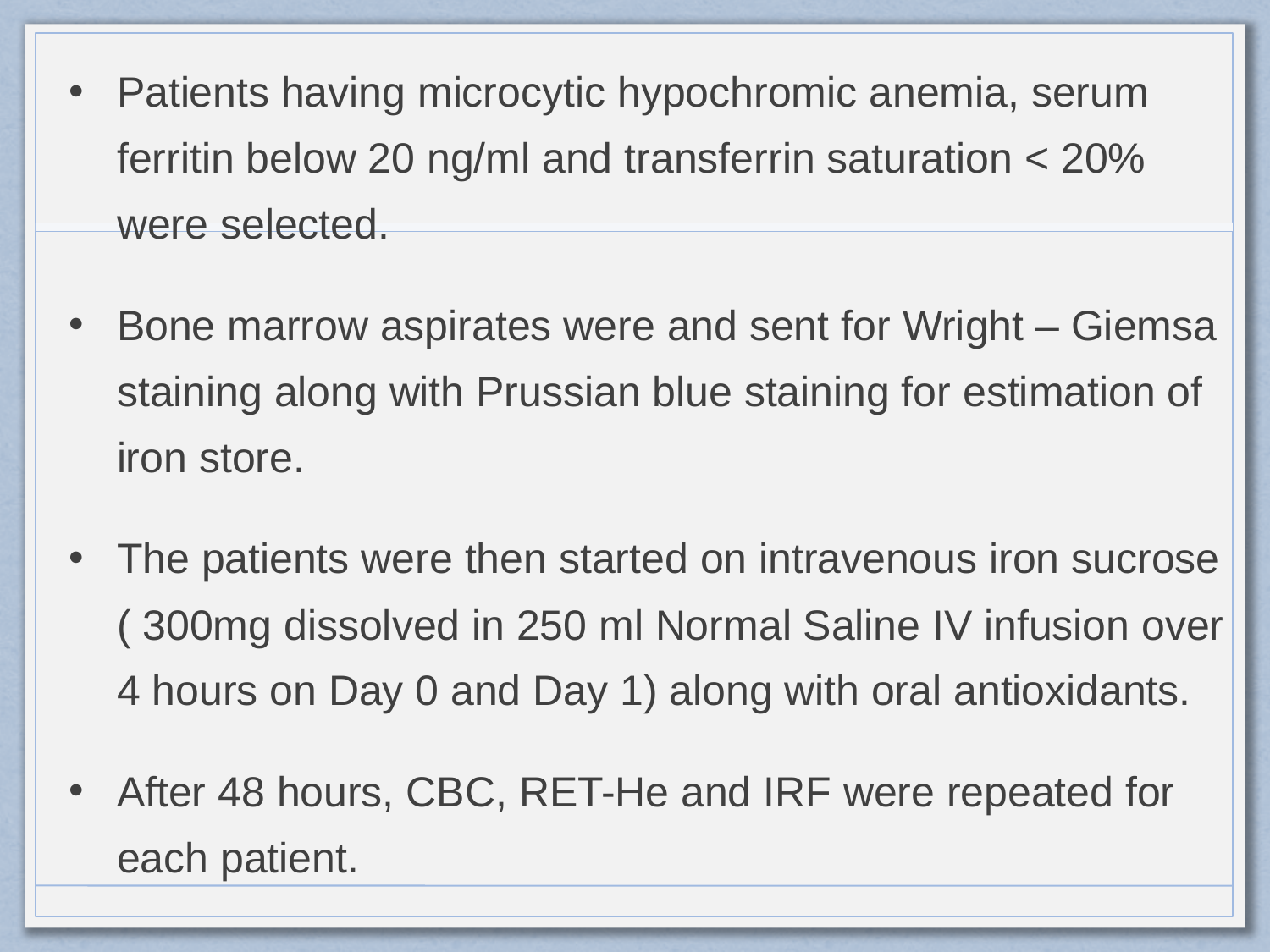

Patients having microcytic hypochromic anemia, serum ferritin below 20 ng/ml and transferrin saturation < 20% were selected.
Bone marrow aspirates were and sent for Wright – Giemsa staining along with Prussian blue staining for estimation of iron store.
The patients were then started on intravenous iron sucrose ( 300mg dissolved in 250 ml Normal Saline IV infusion over 4 hours on Day 0 and Day 1) along with oral antioxidants.
After 48 hours, CBC, RET-He and IRF were repeated for each patient.